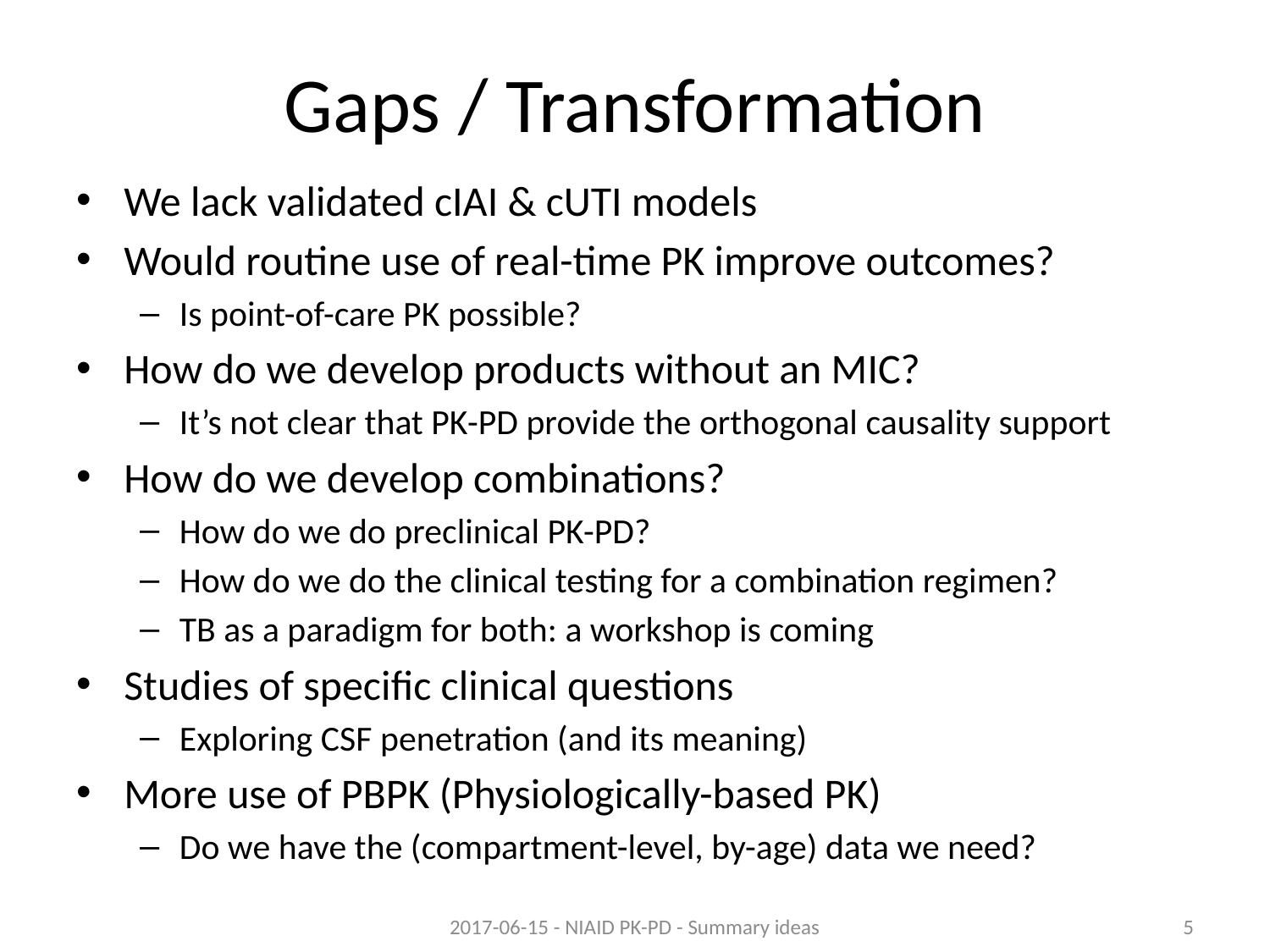

# Gaps / Transformation
We lack validated cIAI & cUTI models
Would routine use of real-time PK improve outcomes?
Is point-of-care PK possible?
How do we develop products without an MIC?
It’s not clear that PK-PD provide the orthogonal causality support
How do we develop combinations?
How do we do preclinical PK-PD?
How do we do the clinical testing for a combination regimen?
TB as a paradigm for both: a workshop is coming
Studies of specific clinical questions
Exploring CSF penetration (and its meaning)
More use of PBPK (Physiologically-based PK)
Do we have the (compartment-level, by-age) data we need?
2017-06-15 - NIAID PK-PD - Summary ideas
5